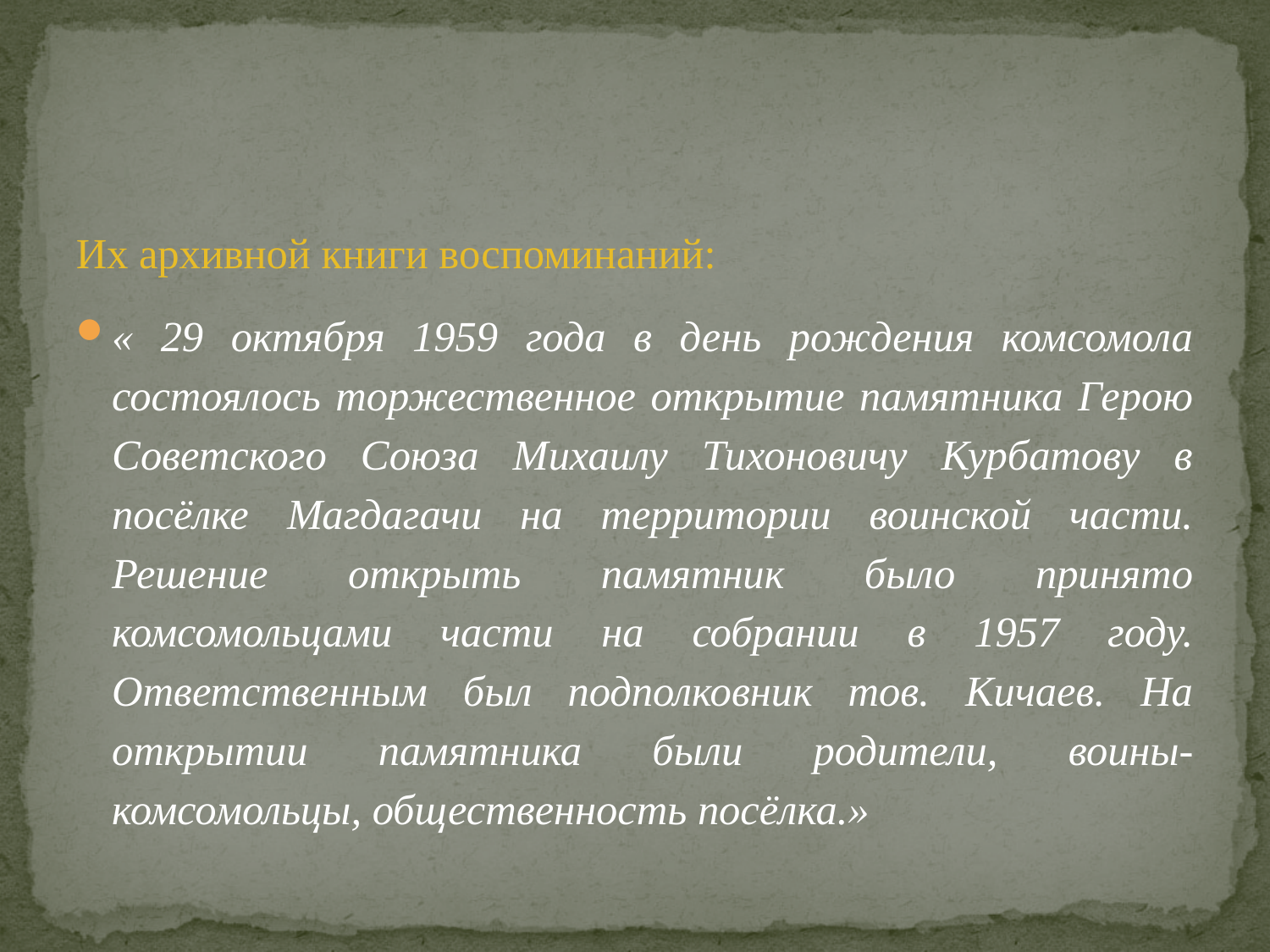

#
Их архивной книги воспоминаний:
« 29 октября 1959 года в день рождения комсомола состоялось торжественное открытие памятника Герою Советского Союза Михаилу Тихоновичу Курбатову в посёлке Магдагачи на территории воинской части. Решение открыть памятник было принято комсомольцами части на собрании в 1957 году. Ответственным был подполковник тов. Кичаев. На открытии памятника были родители, воины-комсомольцы, общественность посёлка.»